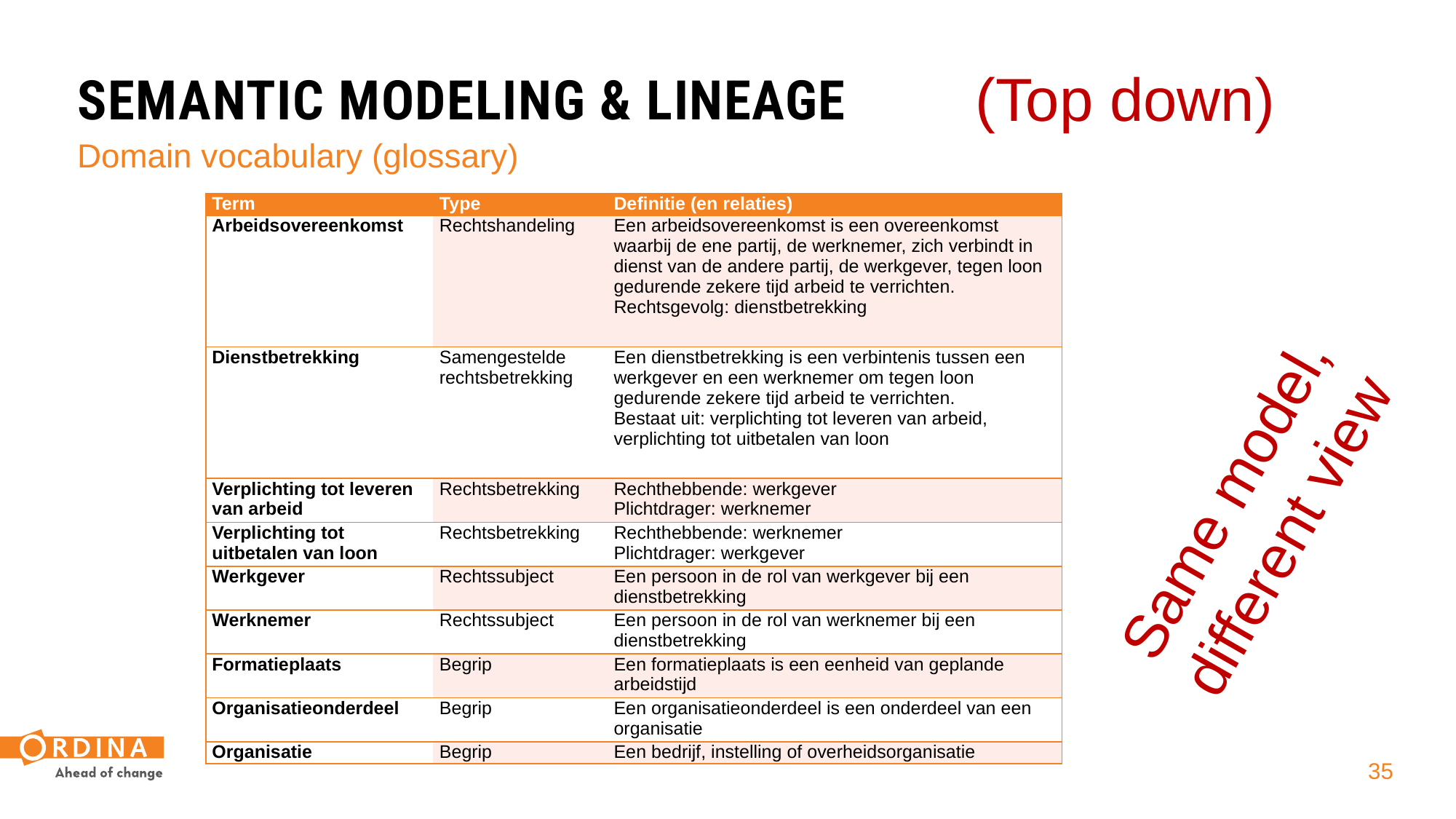

(Top down)
# SEMANTIC MODELING & LINEAGE
Domain vocabulary (glossary)
| Term | Type | Definitie (en relaties) |
| --- | --- | --- |
| Arbeidsovereenkomst | Rechtshandeling | Een arbeidsovereenkomst is een overeenkomst waarbij de ene partij, de werknemer, zich verbindt in dienst van de andere partij, de werkgever, tegen loon gedurende zekere tijd arbeid te verrichten. Rechtsgevolg: dienstbetrekking |
| Dienstbetrekking | Samengestelde rechtsbetrekking | Een dienstbetrekking is een verbintenis tussen een werkgever en een werknemer om tegen loon gedurende zekere tijd arbeid te verrichten. Bestaat uit: verplichting tot leveren van arbeid, verplichting tot uitbetalen van loon |
| Verplichting tot leveren van arbeid | Rechtsbetrekking | Rechthebbende: werkgever Plichtdrager: werknemer |
| Verplichting tot uitbetalen van loon | Rechtsbetrekking | Rechthebbende: werknemer Plichtdrager: werkgever |
| Werkgever | Rechtssubject | Een persoon in de rol van werkgever bij een dienstbetrekking |
| Werknemer | Rechtssubject | Een persoon in de rol van werknemer bij een dienstbetrekking |
| Formatieplaats | Begrip | Een formatieplaats is een eenheid van geplande arbeidstijd |
| Organisatieonderdeel | Begrip | Een organisatieonderdeel is een onderdeel van een organisatie |
| Organisatie | Begrip | Een bedrijf, instelling of overheidsorganisatie |
Same model,
different view
 35